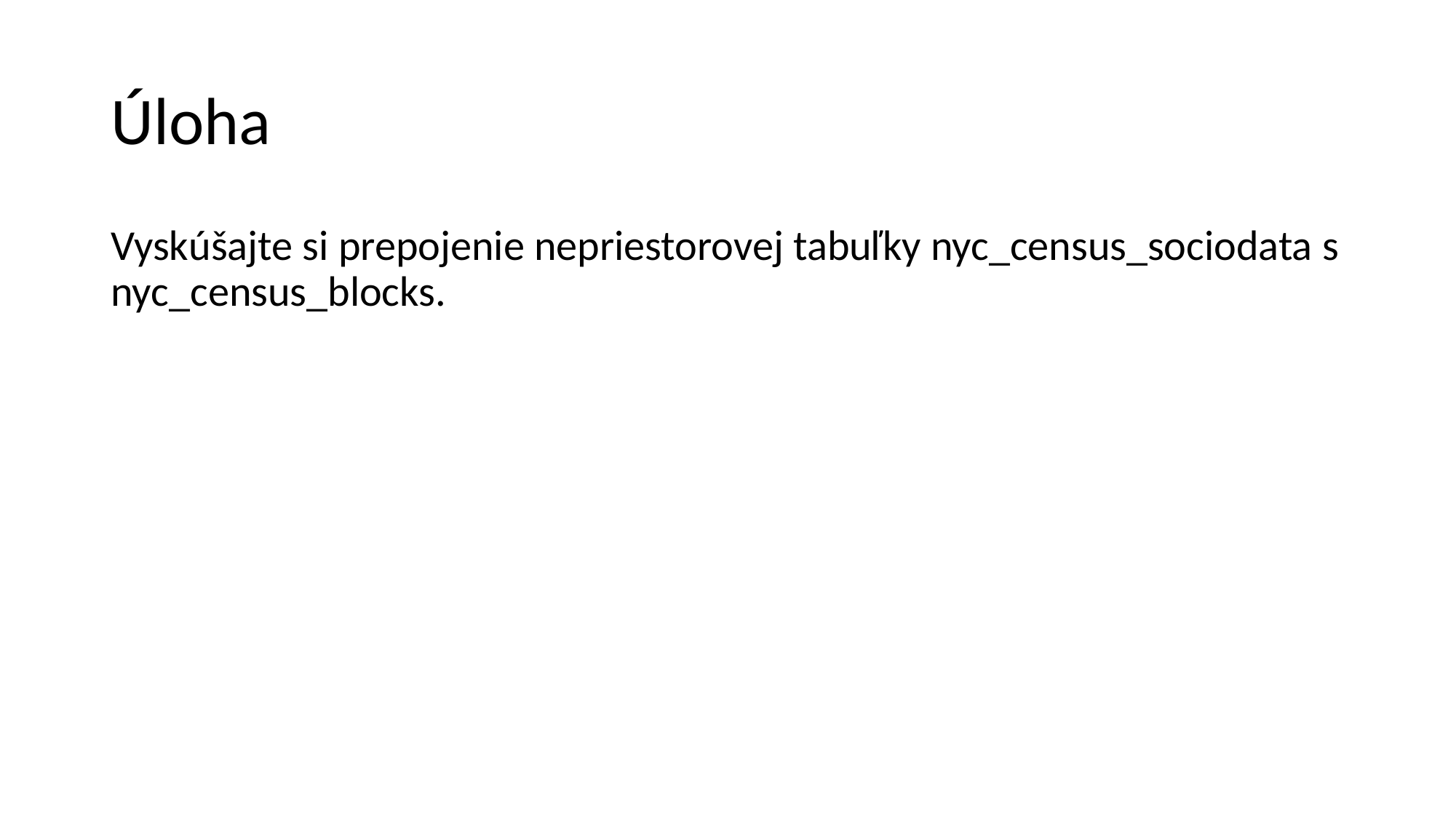

# Úloha
Vyskúšajte si prepojenie nepriestorovej tabuľky nyc_census_sociodata s nyc_census_blocks.